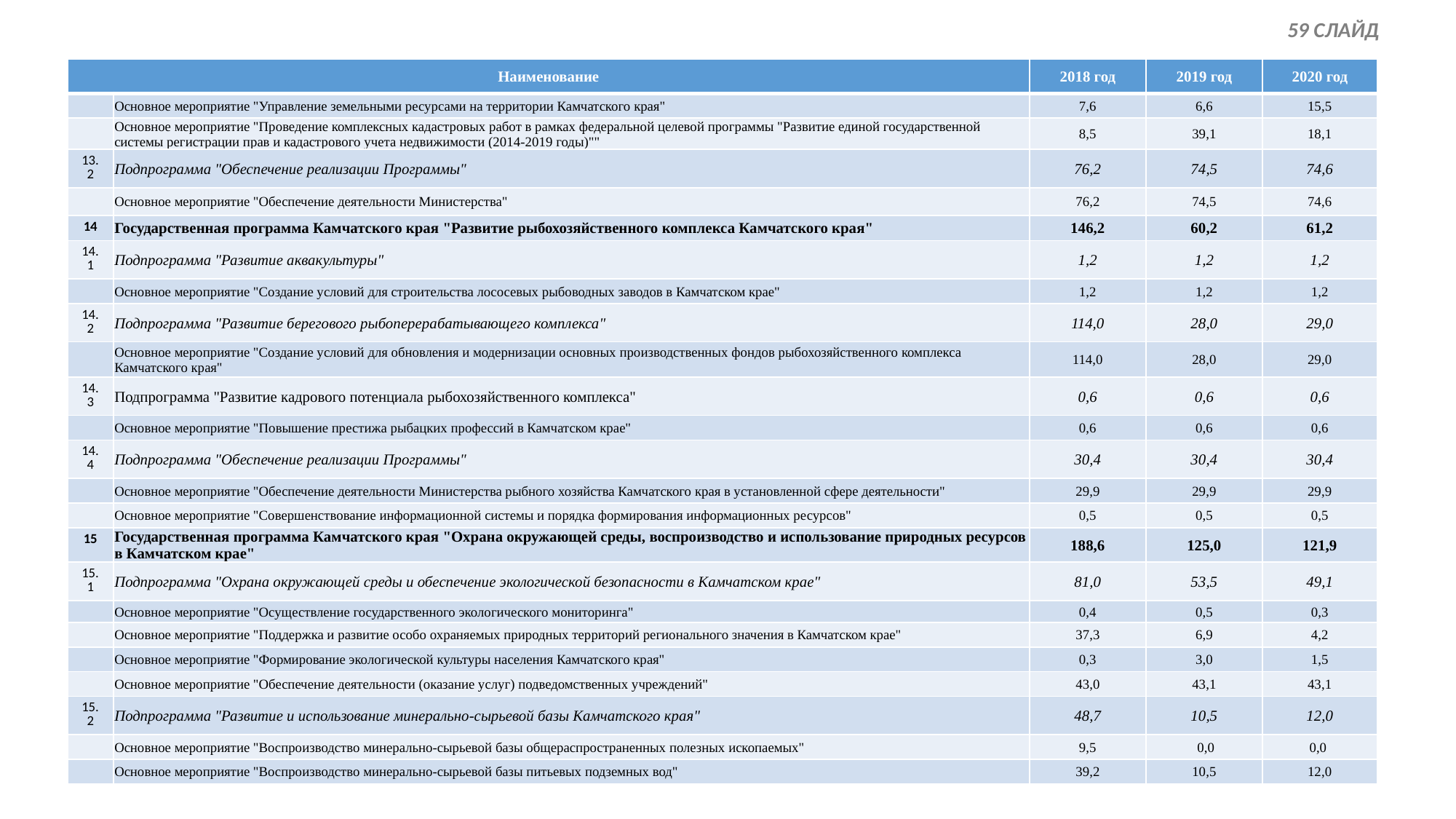

59 СЛАЙД
| Наименование |  | 2018 год | 2019 год | 2020 год |
| --- | --- | --- | --- | --- |
|  | Основное мероприятие "Управление земельными ресурсами на территории Камчатского края" | 7,6 | 6,6 | 15,5 |
|  | Основное мероприятие "Проведение комплексных кадастровых работ в рамках федеральной целевой программы "Развитие единой государственной системы регистрации прав и кадастрового учета недвижимости (2014-2019 годы)"" | 8,5 | 39,1 | 18,1 |
| 13.2 | Подпрограмма "Обеспечение реализации Программы" | 76,2 | 74,5 | 74,6 |
|  | Основное мероприятие "Обеспечение деятельности Министерства" | 76,2 | 74,5 | 74,6 |
| 14 | Государственная программа Камчатского края "Развитие рыбохозяйственного комплекса Камчатского края" | 146,2 | 60,2 | 61,2 |
| 14.1 | Подпрограмма "Развитие аквакультуры" | 1,2 | 1,2 | 1,2 |
|  | Основное мероприятие "Создание условий для строительства лососевых рыбоводных заводов в Камчатском крае" | 1,2 | 1,2 | 1,2 |
| 14.2 | Подпрограмма "Развитие берегового рыбоперерабатывающего комплекса" | 114,0 | 28,0 | 29,0 |
|  | Основное мероприятие "Создание условий для обновления и модернизации основных производственных фондов рыбохозяйственного комплекса Камчатского края" | 114,0 | 28,0 | 29,0 |
| 14.3 | Подпрограмма "Развитие кадрового потенциала рыбохозяйственного комплекса" | 0,6 | 0,6 | 0,6 |
|  | Основное мероприятие "Повышение престижа рыбацких профессий в Камчатском крае" | 0,6 | 0,6 | 0,6 |
| 14.4 | Подпрограмма "Обеспечение реализации Программы" | 30,4 | 30,4 | 30,4 |
|  | Основное мероприятие "Обеспечение деятельности Министерства рыбного хозяйства Камчатского края в установленной сфере деятельности" | 29,9 | 29,9 | 29,9 |
|  | Основное мероприятие "Совершенствование информационной системы и порядка формирования информационных ресурсов" | 0,5 | 0,5 | 0,5 |
| 15 | Государственная программа Камчатского края "Охрана окружающей среды, воспроизводство и использование природных ресурсов в Камчатском крае" | 188,6 | 125,0 | 121,9 |
| 15.1 | Подпрограмма "Охрана окружающей среды и обеспечение экологической безопасности в Камчатском крае" | 81,0 | 53,5 | 49,1 |
|  | Основное мероприятие "Осуществление государственного экологического мониторинга" | 0,4 | 0,5 | 0,3 |
|  | Основное мероприятие "Поддержка и развитие особо охраняемых природных территорий регионального значения в Камчатском крае" | 37,3 | 6,9 | 4,2 |
|  | Основное мероприятие "Формирование экологической культуры населения Камчатского края" | 0,3 | 3,0 | 1,5 |
|  | Основное мероприятие "Обеспечение деятельности (оказание услуг) подведомственных учреждений" | 43,0 | 43,1 | 43,1 |
| 15.2 | Подпрограмма "Развитие и использование минерально-сырьевой базы Камчатского края" | 48,7 | 10,5 | 12,0 |
|  | Основное мероприятие "Воспроизводство минерально-сырьевой базы общераспространенных полезных ископаемых" | 9,5 | 0,0 | 0,0 |
|  | Основное мероприятие "Воспроизводство минерально-сырьевой базы питьевых подземных вод" | 39,2 | 10,5 | 12,0 |